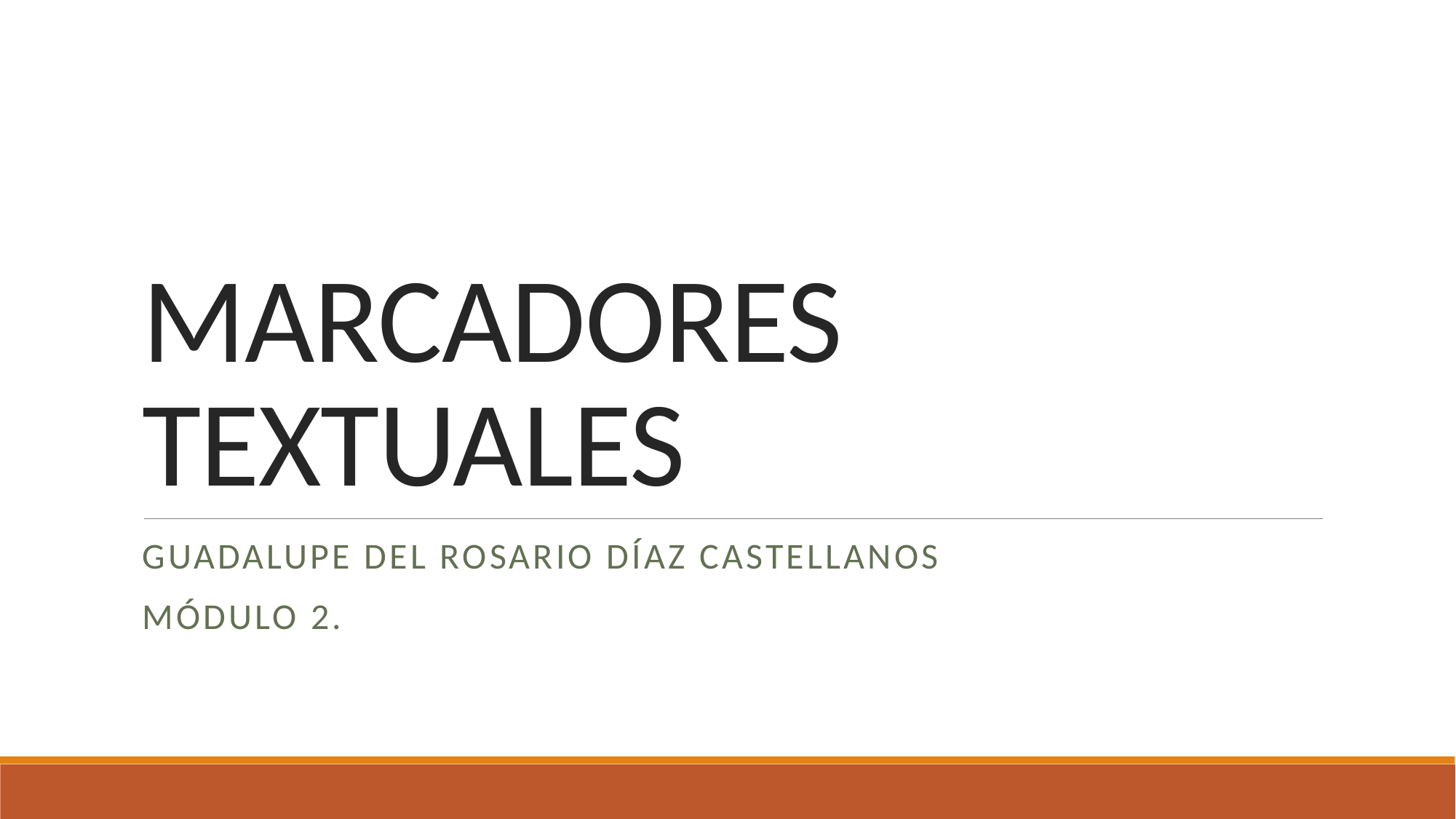

# MARCADORES TEXTUALES
GUADALUPE DEL ROSARIO DÍAZ CASTELLANOS
MÓDULO 2.